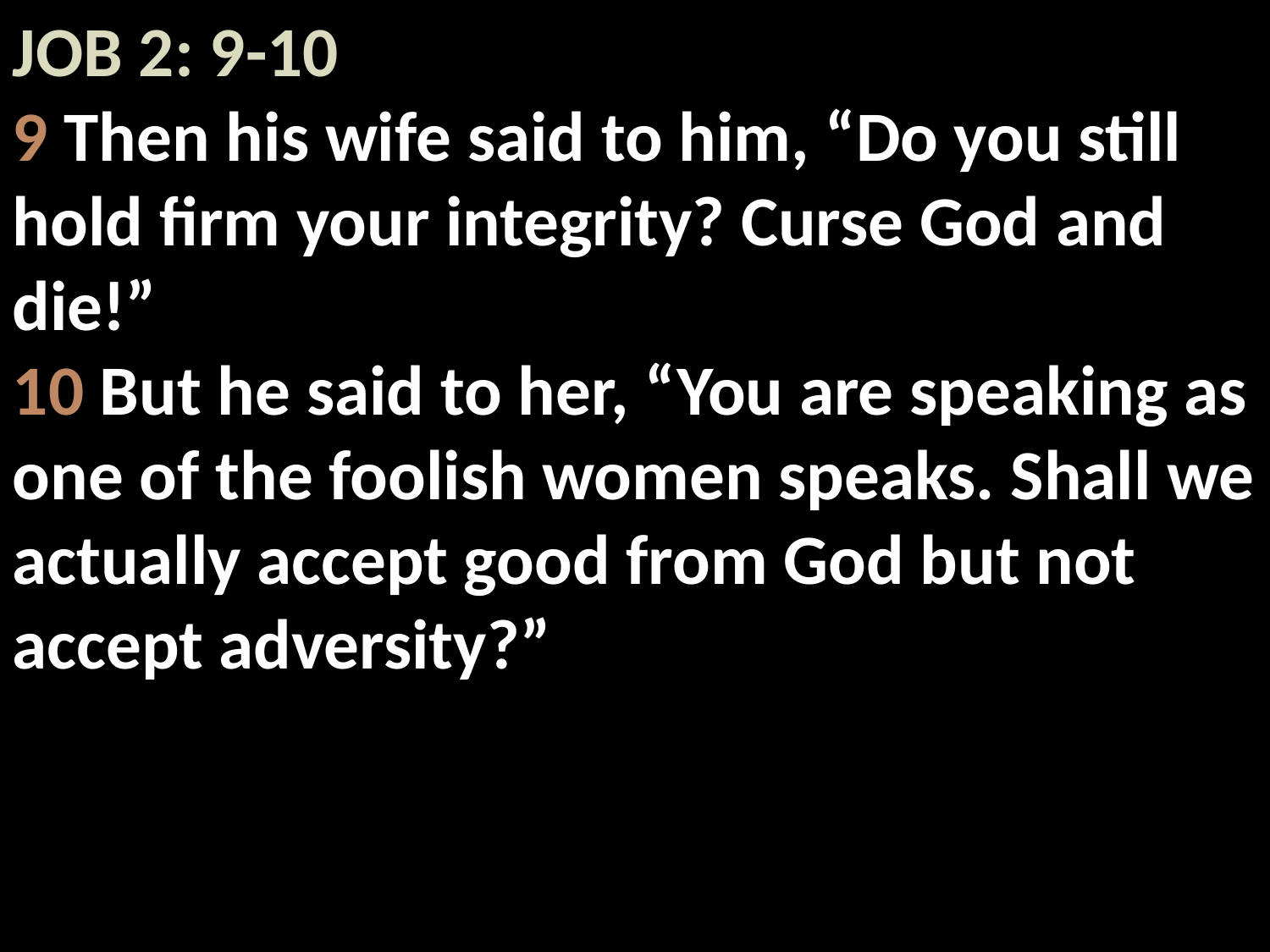

JOB 2: 9-10
9 Then his wife said to him, “Do you still hold firm your integrity? Curse God and die!”
10 But he said to her, “You are speaking as one of the foolish women speaks. Shall we actually accept good from God but not accept adversity?”